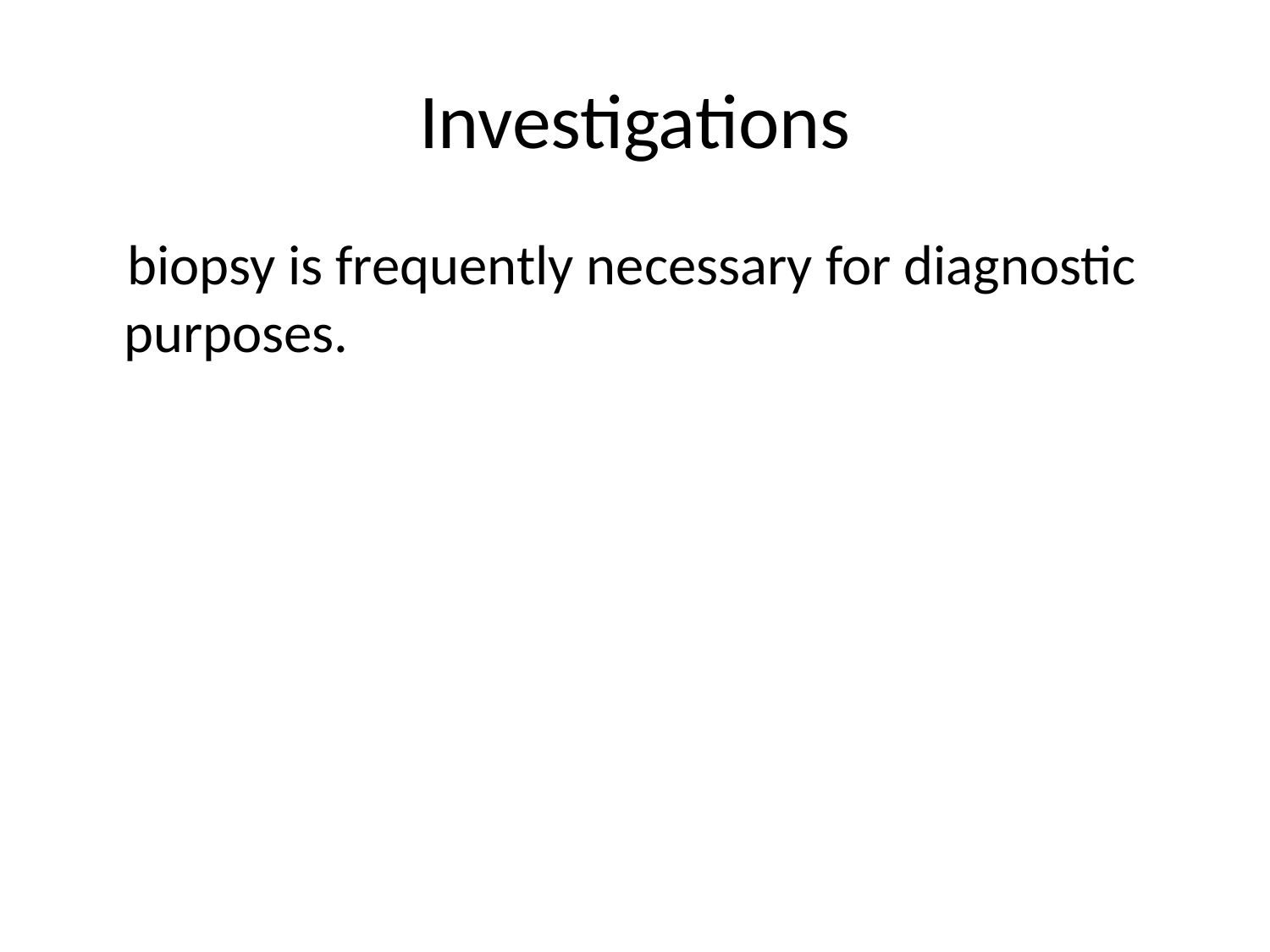

# Investigations
    biopsy is frequently necessary for diagnostic purposes.